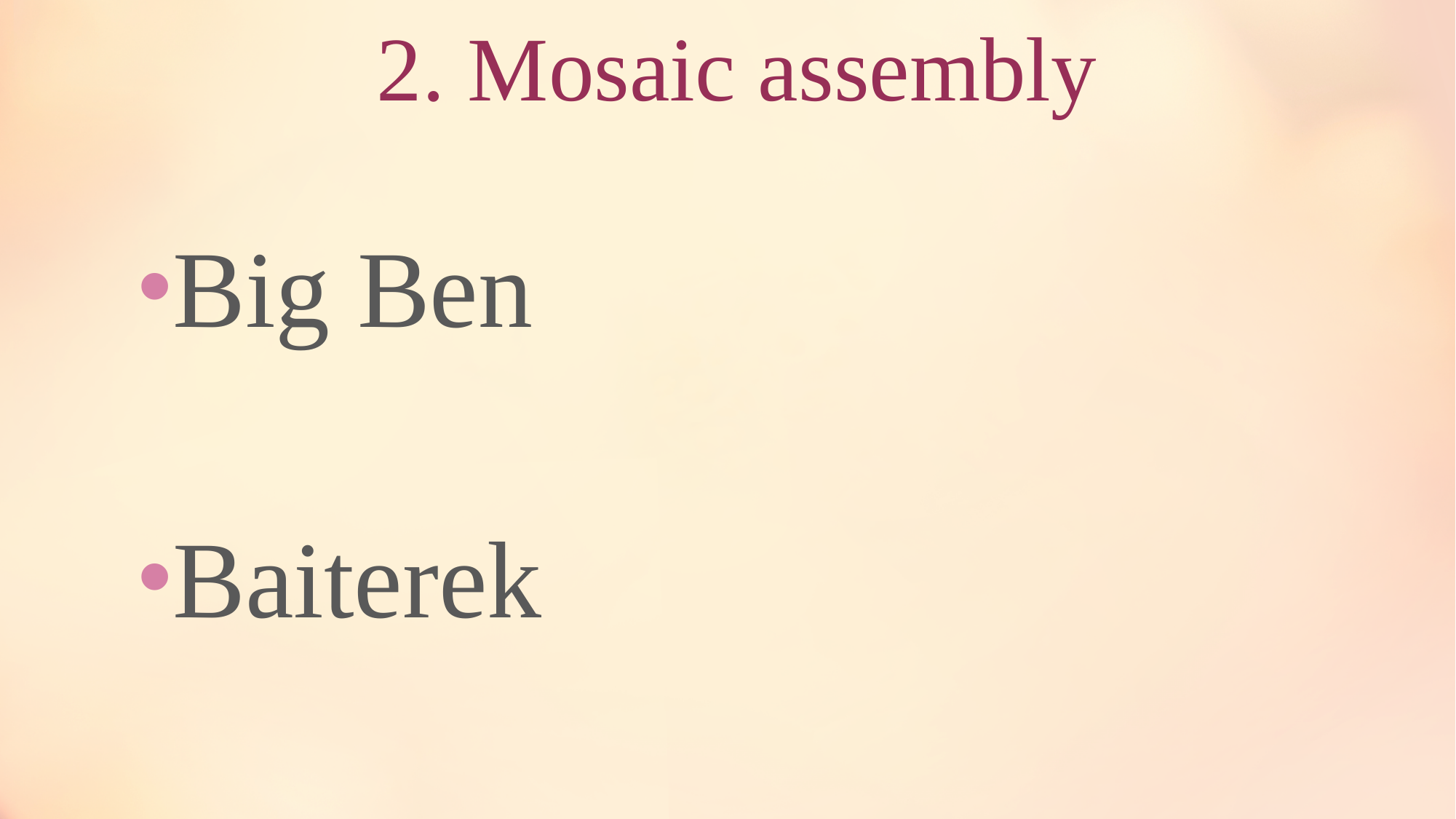

# 2. Mosaic assembly
Big Ben

Baiterek